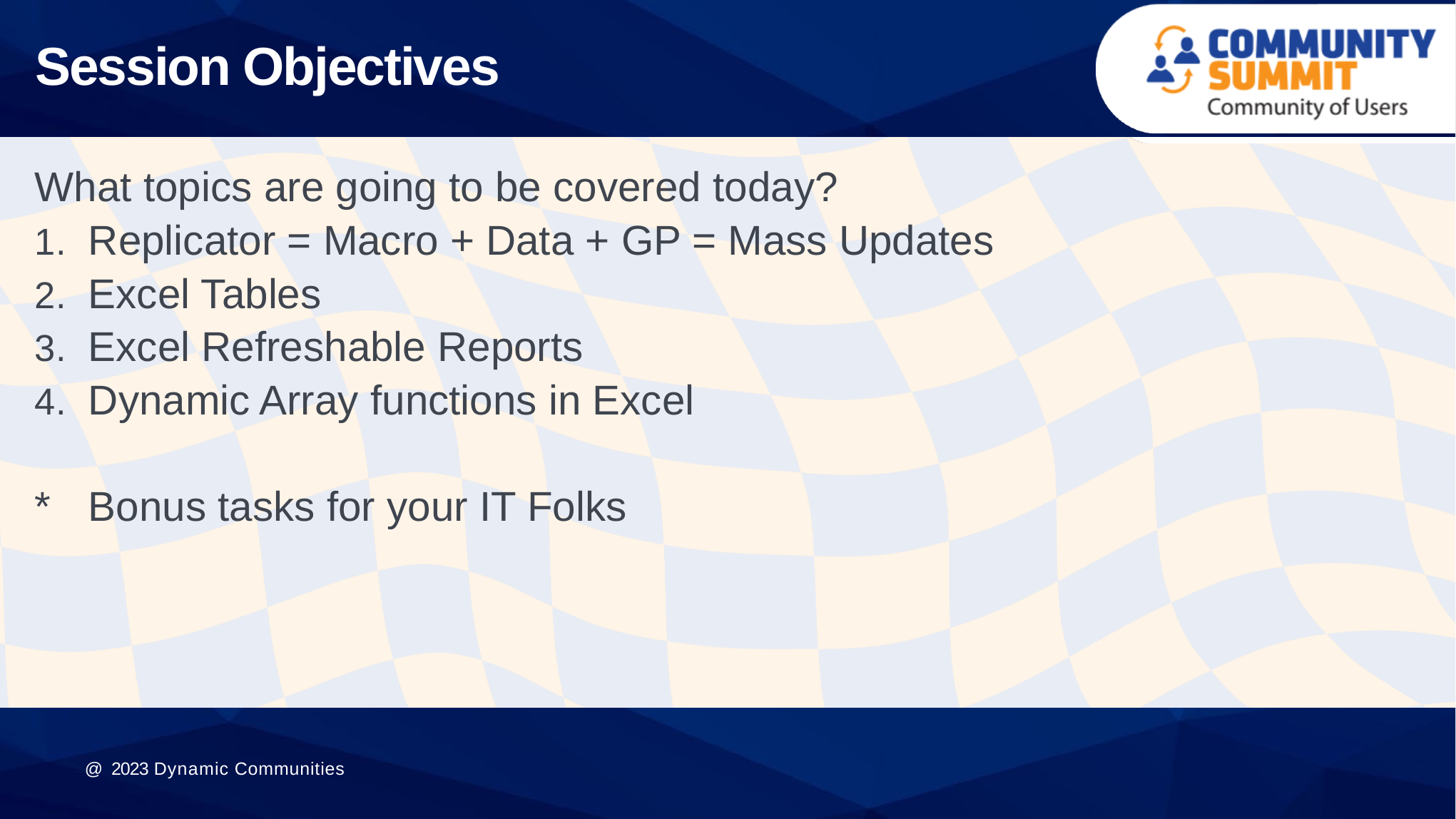

# Session Objectives
What topics are going to be covered today?
Replicator = Macro + Data + GP = Mass Updates
Excel Tables
Excel Refreshable Reports
Dynamic Array functions in Excel

*	Bonus tasks for your IT Folks